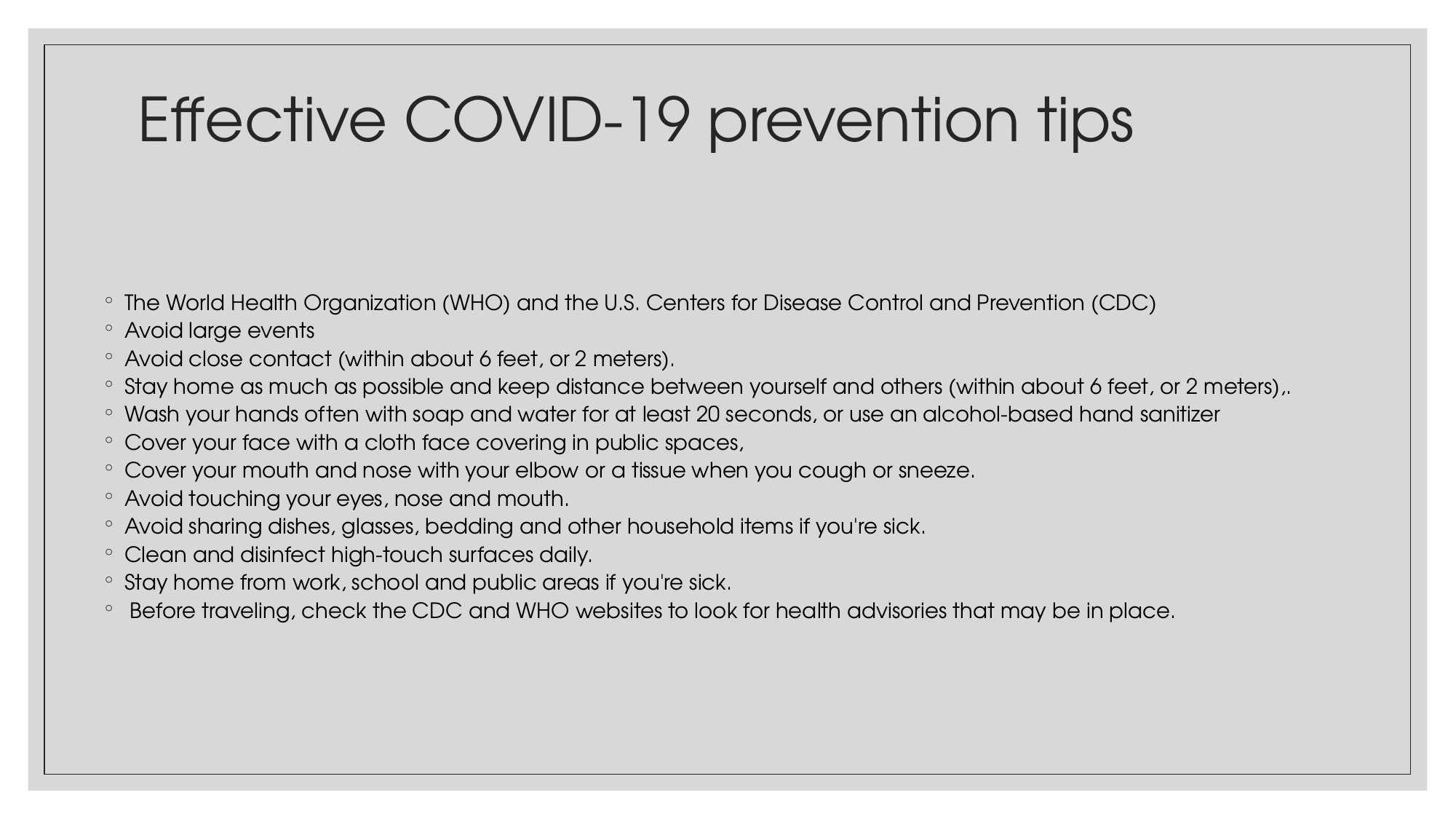

# Effective COVID-19 prevention tips

The World Health Organization (WHO) and the U.S. Centers for Disease Control and Prevention (CDC)
Avoid large events
Avoid close contact (within about 6 feet, or 2 meters).
Stay home as much as possible and keep distance between yourself and others (within about 6 feet, or 2 meters),.
Wash your hands often with soap and water for at least 20 seconds, or use an alcohol-based hand sanitizer
Cover your face with a cloth face covering in public spaces,
Cover your mouth and nose with your elbow or a tissue when you cough or sneeze.
Avoid touching your eyes, nose and mouth.
Avoid sharing dishes, glasses, bedding and other household items if you're sick.
Clean and disinfect high-touch surfaces daily.
Stay home from work, school and public areas if you're sick.
 Before traveling, check the CDC and WHO websites to look for health advisories that may be in place.